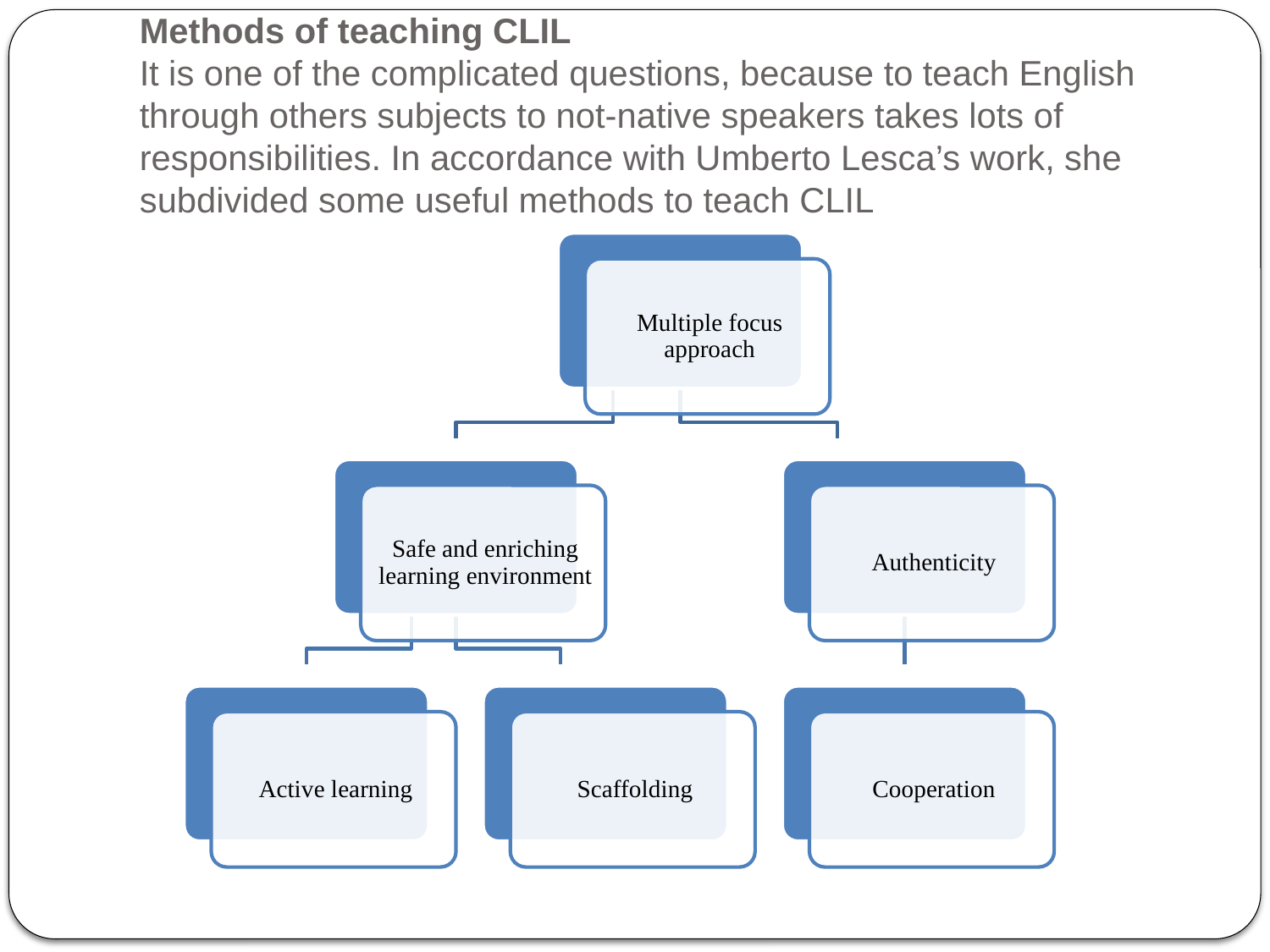

# Methods of teaching CLIL It is one of the complicated questions, because to teach English through others subjects to not-native speakers takes lots of responsibilities. In accordance with Umberto Lesca’s work, she subdivided some useful methods to teach CLIL
Multiple focus approach
Safe and enriching learning environment
Active learning
Scaffolding
Authenticity
Cooperation